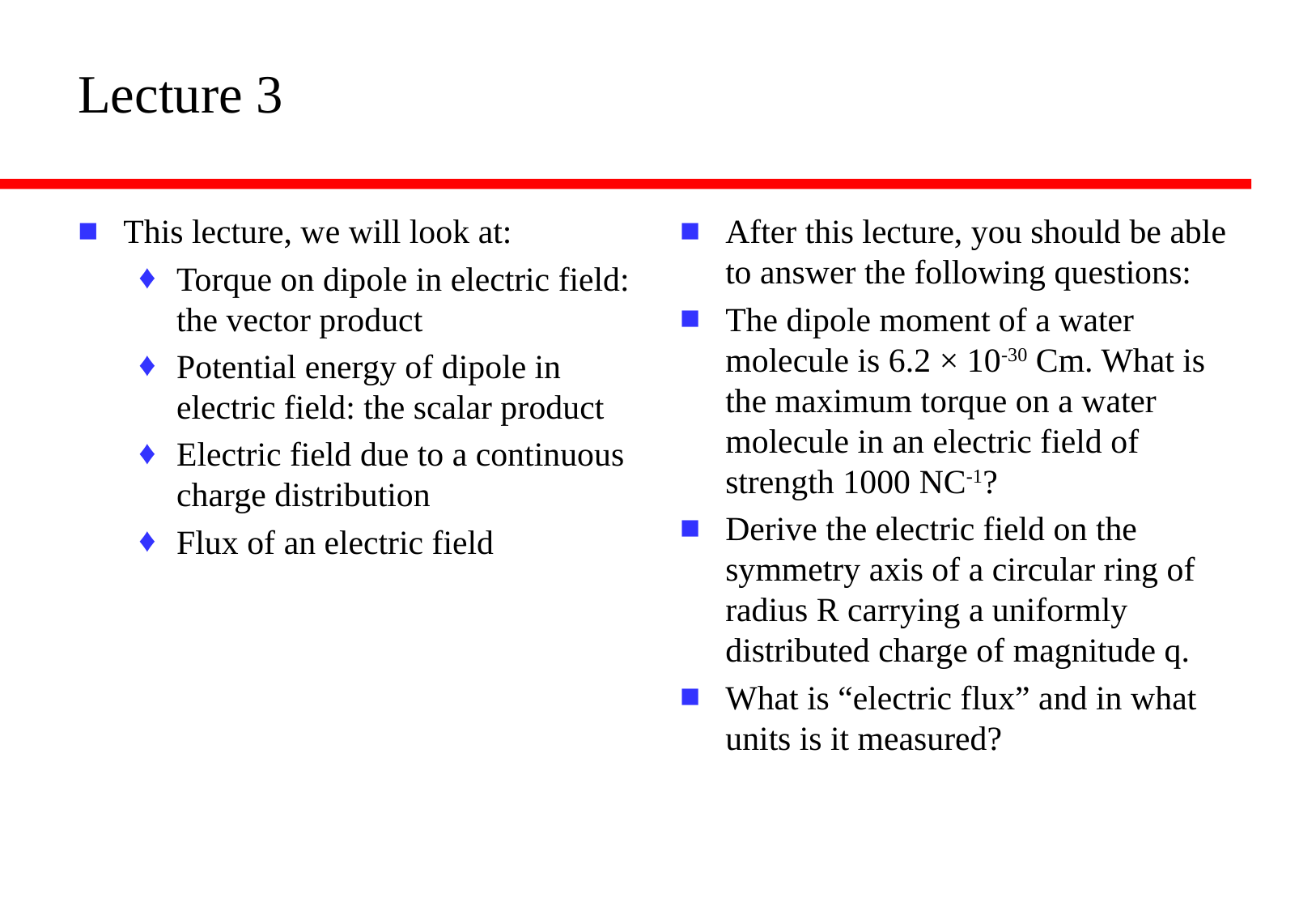

# Lecture 3
This lecture, we will look at:
Torque on dipole in electric field: the vector product
Potential energy of dipole in electric field: the scalar product
Electric field due to a continuous charge distribution
Flux of an electric field
After this lecture, you should be able to answer the following questions:
The dipole moment of a water molecule is 6.2 × 10-30 Cm. What is the maximum torque on a water molecule in an electric field of strength 1000 NC-1?
Derive the electric field on the symmetry axis of a circular ring of radius R carrying a uniformly distributed charge of magnitude q.
What is “electric flux” and in what units is it measured?